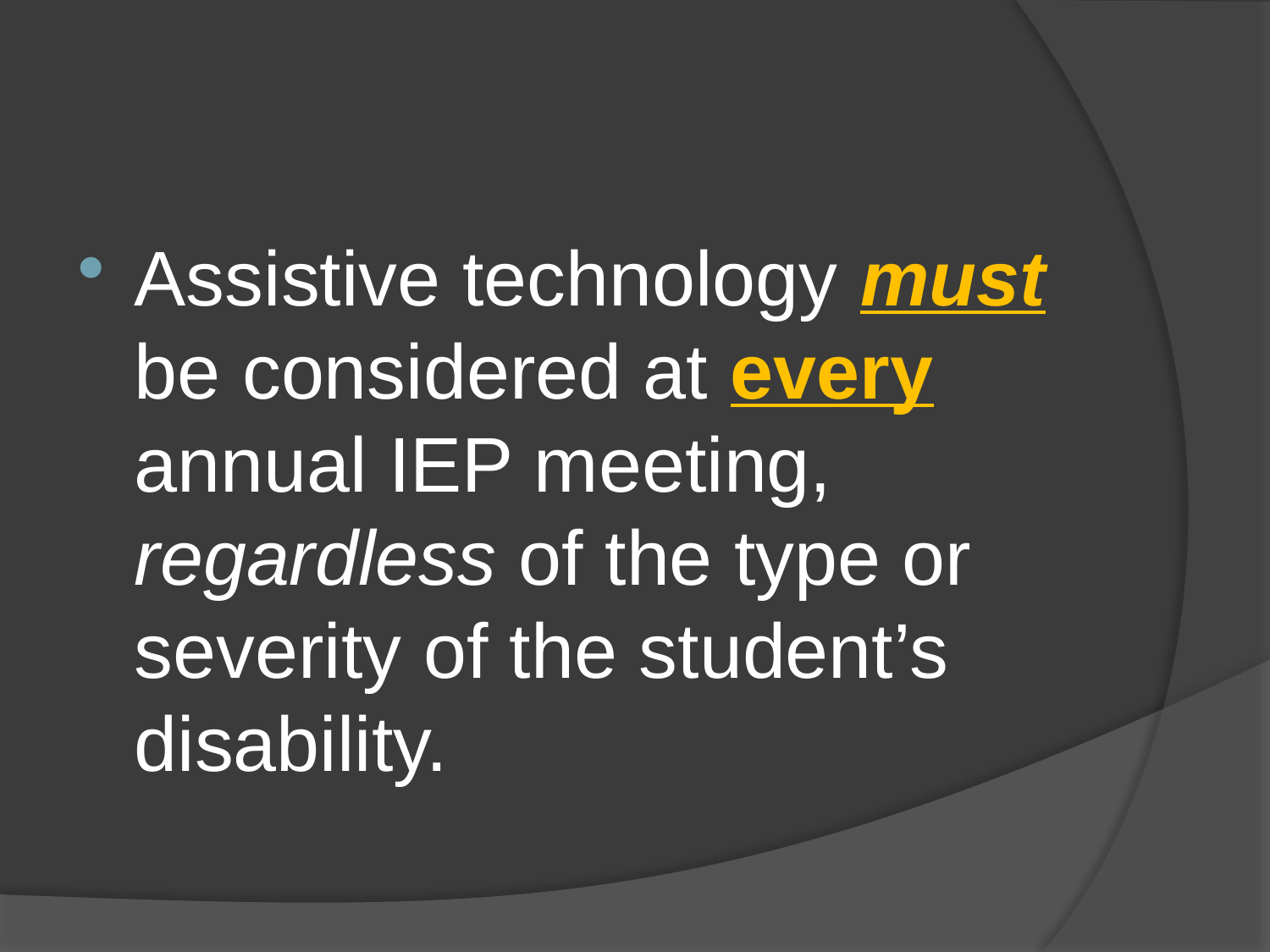

#
Assistive technology must be considered at every annual IEP meeting, regardless of the type or severity of the student’s disability.